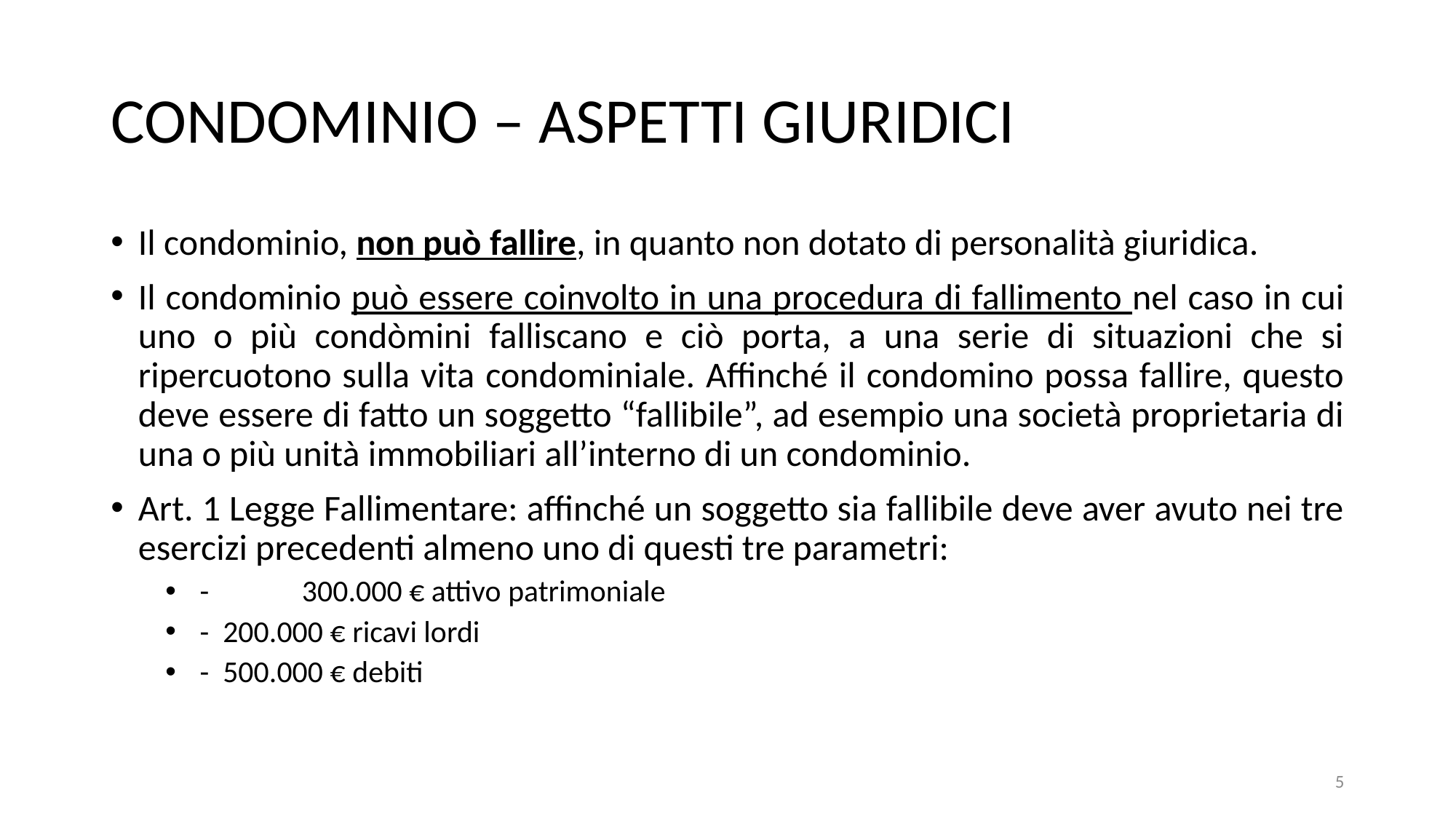

# CONDOMINIO – ASPETTI GIURIDICI
Il condominio, non può fallire, in quanto non dotato di personalità giuridica.
Il condominio può essere coinvolto in una procedura di fallimento nel caso in cui uno o più condòmini falliscano e ciò porta, a una serie di situazioni che si ripercuotono sulla vita condominiale. Affinché il condomino possa fallire, questo deve essere di fatto un soggetto “fallibile”, ad esempio una società proprietaria di una o più unità immobiliari all’interno di un condominio.
Art. 1 Legge Fallimentare: affinché un soggetto sia fallibile deve aver avuto nei tre esercizi precedenti almeno uno di questi tre parametri:
 -	300.000 € attivo patrimoniale
 -  200.000 € ricavi lordi
 -  500.000 € debiti

5